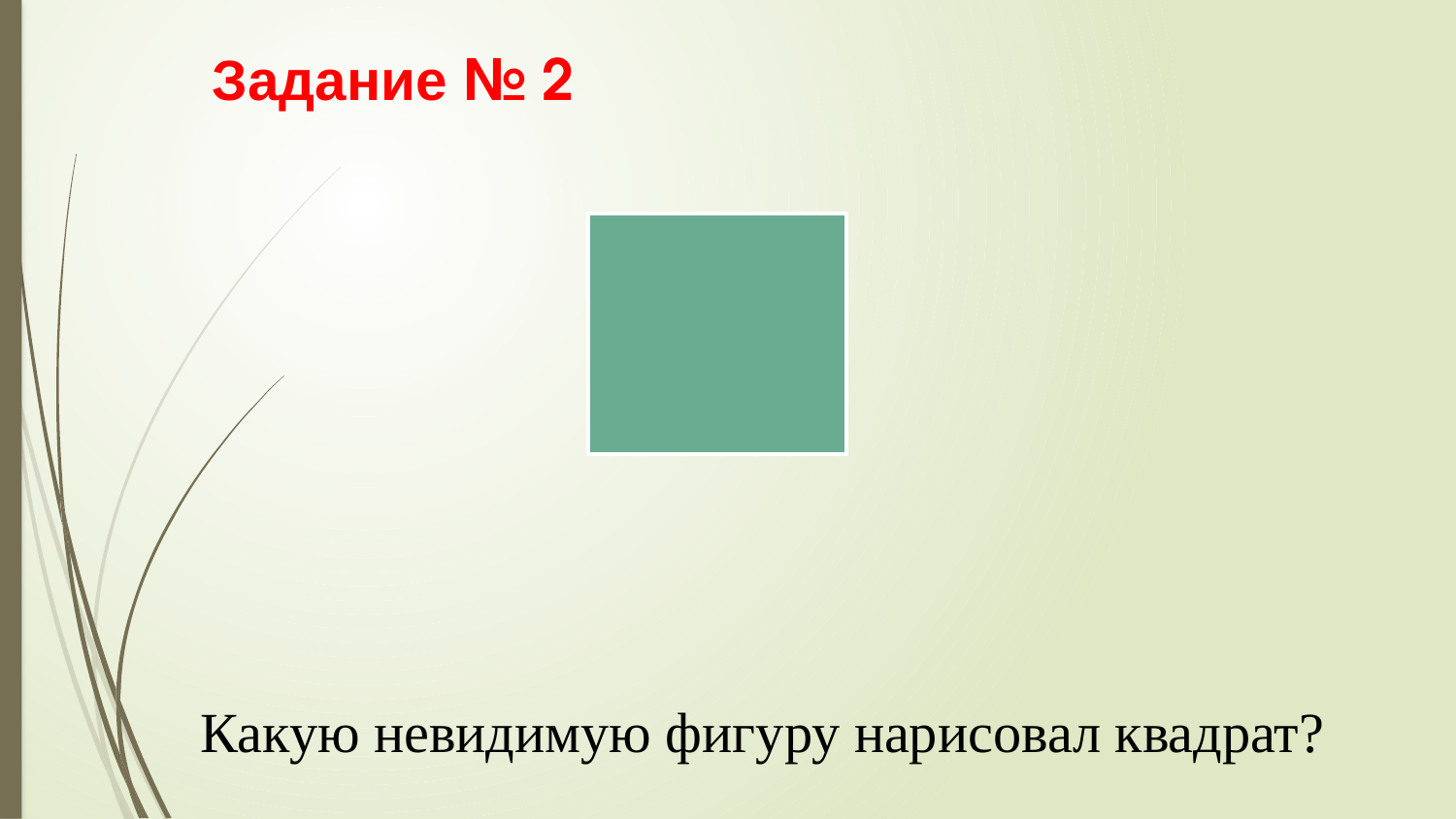

Задание № 2

Какую невидимую фигуру нарисовал квадрат?